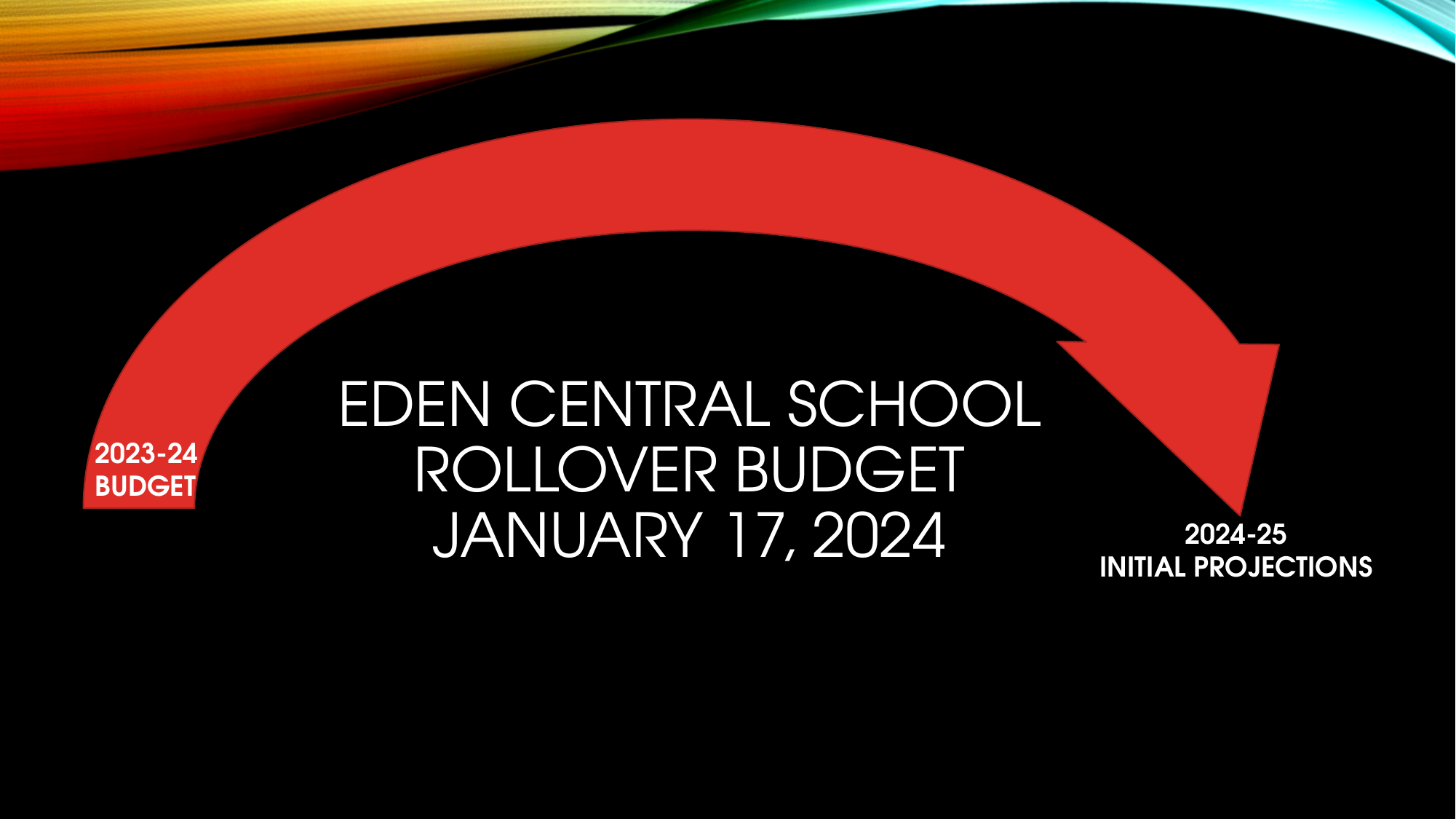

# EDEN CENTRAL SCHOOL ROLLOVER BUDGET JANUARY 17, 2024
2023-24
BUDGET
2024-25
INITIAL PROJECTIONS